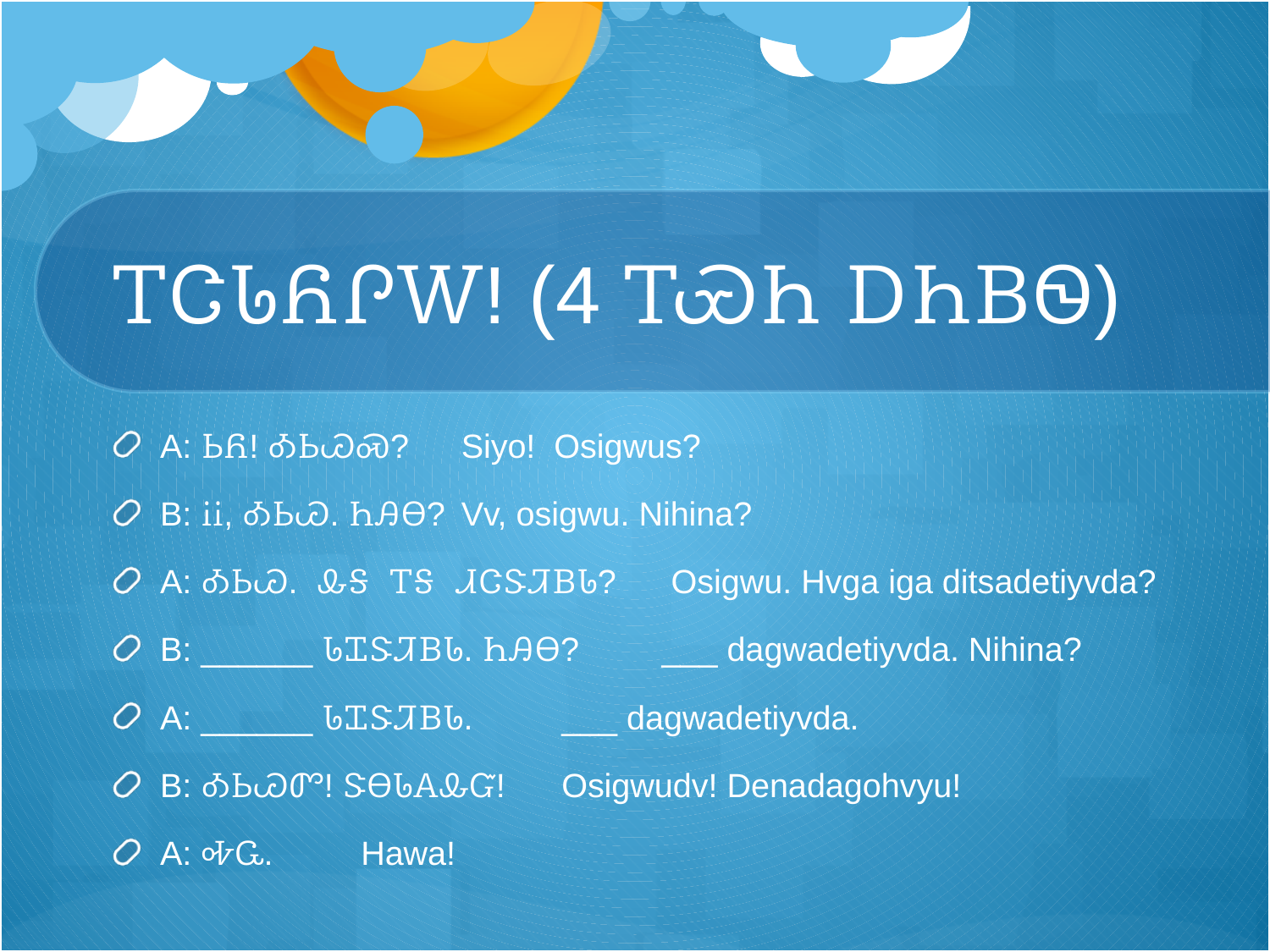

# ᎢᏣᏓᏲᎵᎳ! (4 ᎢᏯᏂ ᎠᏂᏴᏫ)
A: ᏏᏲ! ᎣᏏᏊᏍ?	Siyo!  Osigwus?
B: ᎥᎥ, ᎣᏏᏊ. ᏂᎯᎾ?	Vv, osigwu. Nihina?
A: ᎣᏏᏊ.  ᎲᎦ  ᎢᎦ  ᏗᏣᏕᏘᏴᏓ?	 Osigwu. Hvga iga ditsadetiyvda?
B: ______ ᏓᏆᏕᏘᏴᏓ. ᏂᎯᎾ?	___ dagwadetiyvda. Nihina?
A: ______ ᏓᏆᏕᏘᏴᏓ. 		___ dagwadetiyvda.
B: ᎣᏏᏊᏛ! ᏕᎾᏓᎪᎲᏳ!		Osigwudv! Denadagohvyu!
A: ᎭᏩ.			Hawa!